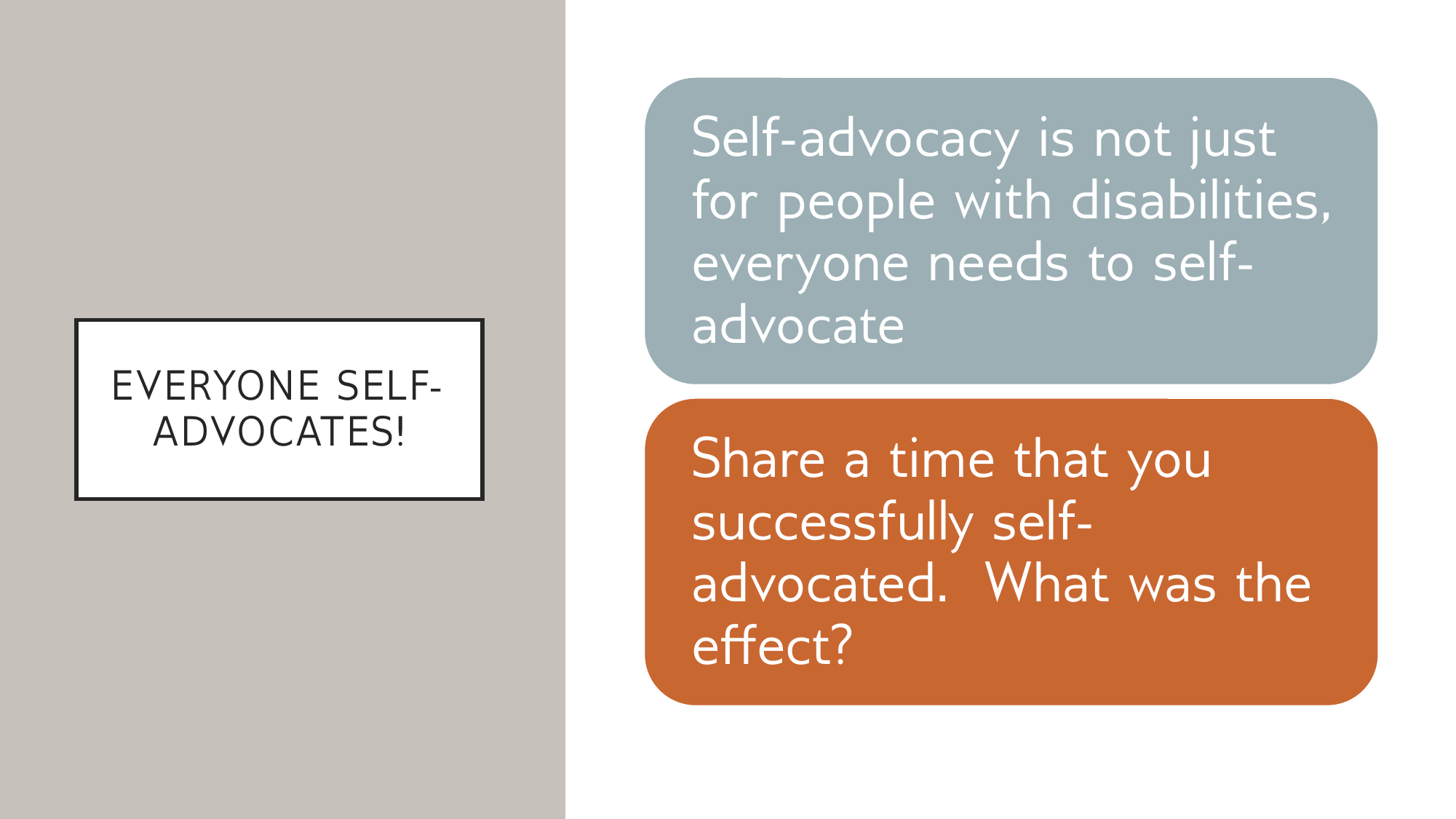

Self-advocacy is not just for people with disabilities, everyone needs to self-advocate
Share a time that you successfully self-advocated.  What was the effect?
# Everyone Self-Advocates!